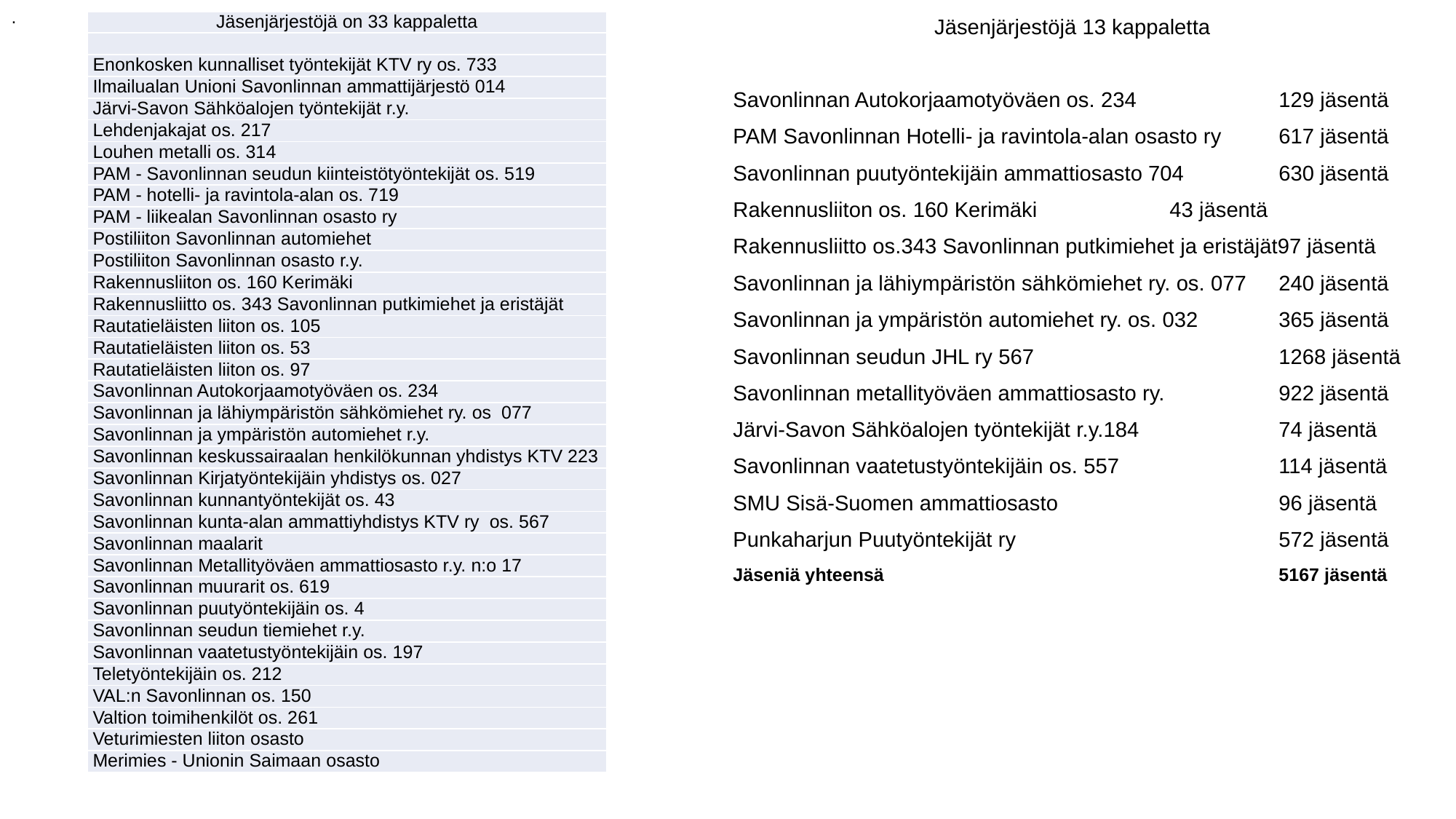

.

| Jäsenjärjestöjä on 33 kappaletta |
| --- |
|  |
| Enonkosken kunnalliset työntekijät KTV ry os. 733 |
| Ilmailualan Unioni Savonlinnan ammattijärjestö 014 |
| Järvi-Savon Sähköalojen työntekijät r.y. |
| Lehdenjakajat os. 217 |
| Louhen metalli os. 314 |
| PAM - Savonlinnan seudun kiinteistötyöntekijät os. 519 |
| PAM - hotelli- ja ravintola-alan os. 719 |
| PAM - liikealan Savonlinnan osasto ry |
| Postiliiton Savonlinnan automiehet |
| Postiliiton Savonlinnan osasto r.y. |
| Rakennusliiton os. 160 Kerimäki |
| Rakennusliitto os. 343 Savonlinnan putkimiehet ja eristäjät |
| Rautatieläisten liiton os. 105 |
| Rautatieläisten liiton os. 53 |
| Rautatieläisten liiton os. 97 |
| Savonlinnan Autokorjaamotyöväen os. 234 |
| Savonlinnan ja lähiympäristön sähkömiehet ry. os 077 |
| Savonlinnan ja ympäristön automiehet r.y. |
| Savonlinnan keskussairaalan henkilökunnan yhdistys KTV 223 |
| Savonlinnan Kirjatyöntekijäin yhdistys os. 027 |
| Savonlinnan kunnantyöntekijät os. 43 |
| Savonlinnan kunta-alan ammattiyhdistys KTV ry os. 567 |
| Savonlinnan maalarit |
| Savonlinnan Metallityöväen ammattiosasto r.y. n:o 17 |
| Savonlinnan muurarit os. 619 |
| Savonlinnan puutyöntekijäin os. 4 |
| Savonlinnan seudun tiemiehet r.y. |
| Savonlinnan vaatetustyöntekijäin os. 197 |
| Teletyöntekijäin os. 212 |
| VAL:n Savonlinnan os. 150 |
| Valtion toimihenkilöt os. 261 |
| Veturimiesten liiton osasto |
| Merimies - Unionin Saimaan osasto |
Jäsenjärjestöjä 13 kappaletta

Savonlinnan Autokorjaamotyöväen os. 234		129 jäsentä
PAM Savonlinnan Hotelli- ja ravintola-alan osasto ry 	617 jäsentä
Savonlinnan puutyöntekijäin ammattiosasto 704	630 jäsentä
Rakennusliiton os. 160 Kerimäki		43 jäsentä
Rakennusliitto os.343 Savonlinnan putkimiehet ja eristäjät97 jäsentä
Savonlinnan ja lähiympäristön sähkömiehet ry. os. 077	240 jäsentä
Savonlinnan ja ympäristön automiehet ry. os. 032	365 jäsentä
Savonlinnan seudun JHL ry 567			1268 jäsentä
Savonlinnan metallityöväen ammattiosasto ry. 	922 jäsentä
Järvi-Savon Sähköalojen työntekijät r.y.184		74 jäsentä
Savonlinnan vaatetustyöntekijäin os. 557		114 jäsentä
SMU Sisä-Suomen ammattiosasto 		96 jäsentä
Punkaharjun Puutyöntekijät ry			572 jäsentä
Jäseniä yhteensä				5167 jäsentä

#